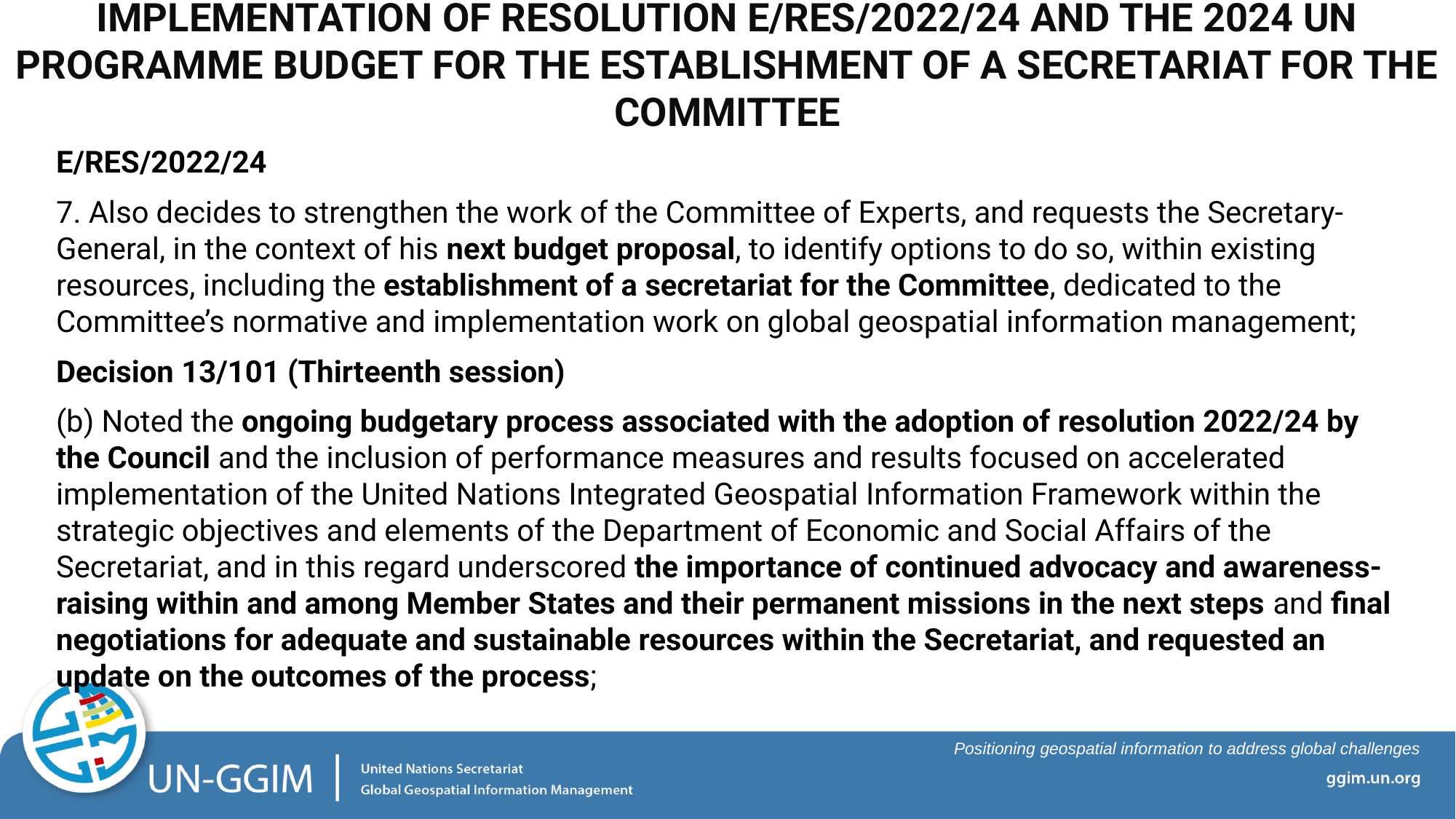

Implementation of Resolution E/RES/2022/24 and the 2024 UN Programme Budget for the establishment of a Secretariat for the Committee

E/RES/2022/24
7. Also decides to strengthen the work of the Committee of Experts, and requests the Secretary-General, in the context of his next budget proposal, to identify options to do so, within existing resources, including the establishment of a secretariat for the Committee, dedicated to the Committee’s normative and implementation work on global geospatial information management;
Decision 13/101 (Thirteenth session)
(b) Noted the ongoing budgetary process associated with the adoption of resolution 2022/24 by the Council and the inclusion of performance measures and results focused on accelerated implementation of the United Nations Integrated Geospatial Information Framework within the strategic objectives and elements of the Department of Economic and Social Affairs of the Secretariat, and in this regard underscored the importance of continued advocacy and awareness-raising within and among Member States and their permanent missions in the next steps and final negotiations for adequate and sustainable resources within the Secretariat, and requested an update on the outcomes of the process;